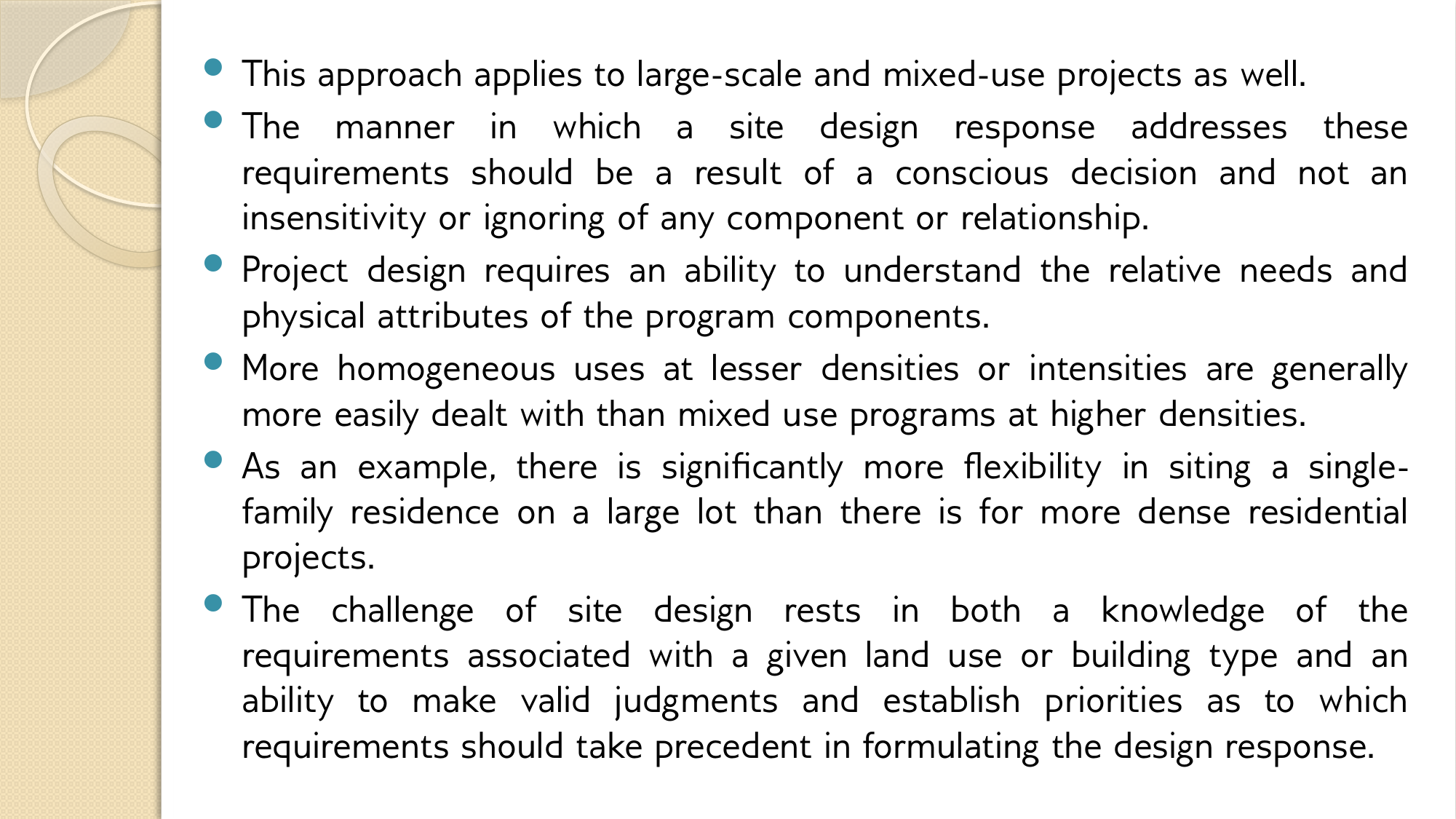

This approach applies to large-scale and mixed-use projects as well.
The manner in which a site design response addresses these requirements should be a result of a conscious decision and not an insensitivity or ignoring of any component or relationship.
Project design requires an ability to understand the relative needs and physical attributes of the program components.
More homogeneous uses at lesser densities or intensities are generally more easily dealt with than mixed use programs at higher densities.
As an example, there is signiﬁcantly more ﬂexibility in siting a single-family residence on a large lot than there is for more dense residential projects.
The challenge of site design rests in both a knowledge of the requirements associated with a given land use or building type and an ability to make valid judgments and establish priorities as to which requirements should take precedent in formulating the design response.